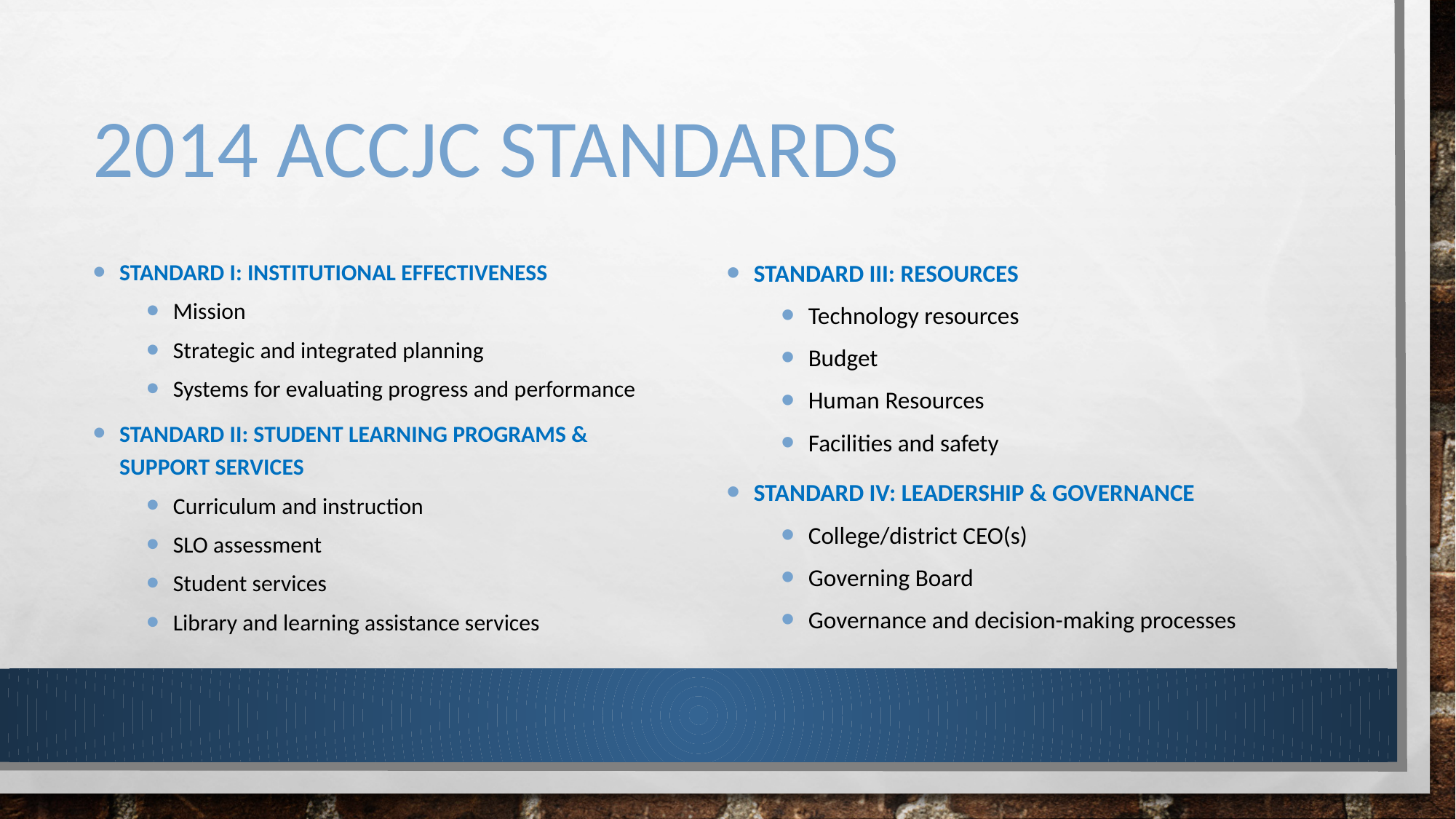

# 2014 ACCJC Standards
Standard I: Institutional Effectiveness
Mission
Strategic and integrated planning
Systems for evaluating progress and performance
Standard II: Student Learning Programs & Support Services
Curriculum and instruction
SLO assessment
Student services
Library and learning assistance services

Standard III: Resources
Technology resources
Budget
Human Resources
Facilities and safety
Standard IV: Leadership & Governance
College/district CEO(s)
Governing Board
Governance and decision-making processes